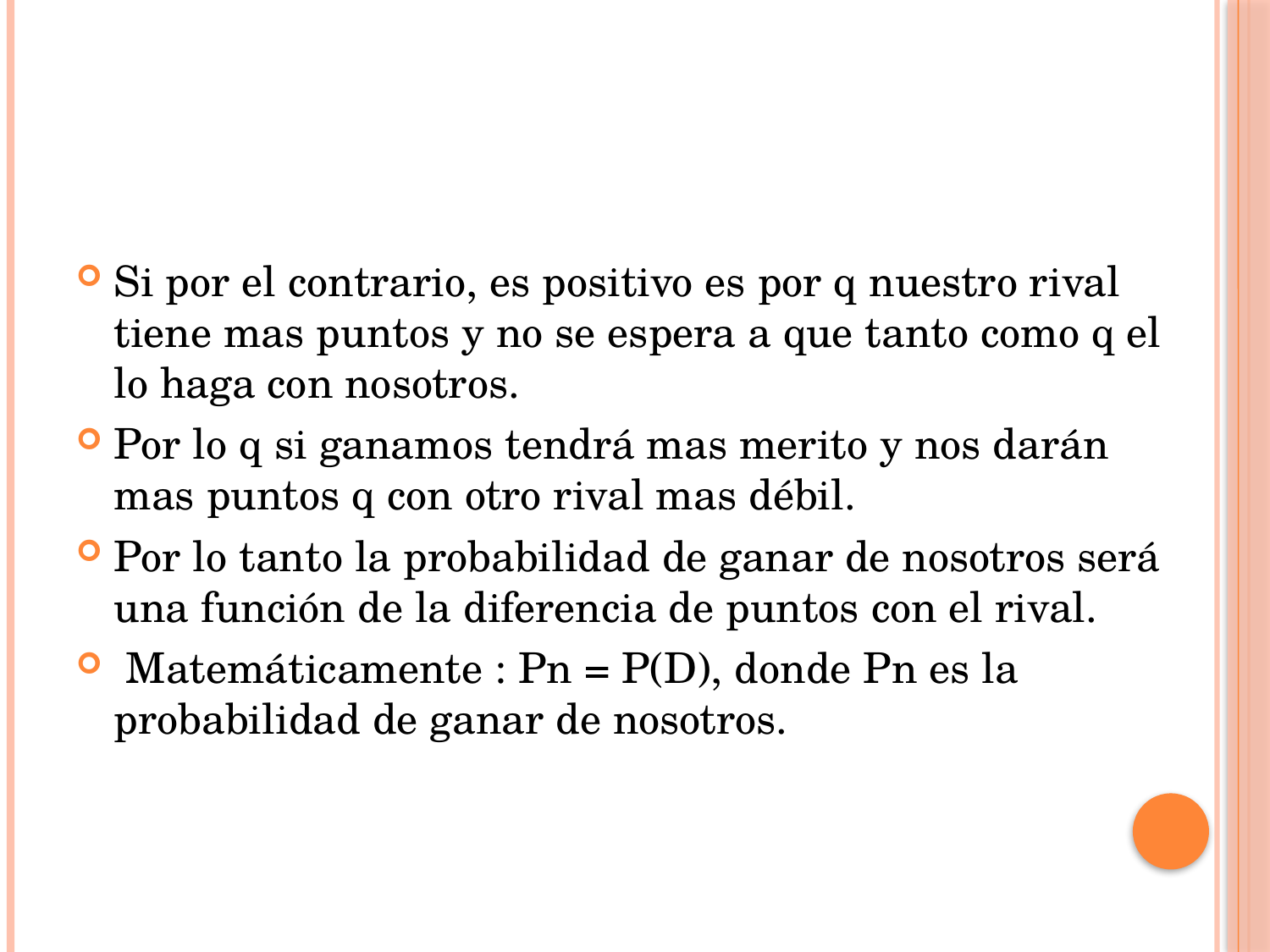

Si por el contrario, es positivo es por q nuestro rival tiene mas puntos y no se espera a que tanto como q el lo haga con nosotros.
Por lo q si ganamos tendrá mas merito y nos darán mas puntos q con otro rival mas débil.
Por lo tanto la probabilidad de ganar de nosotros será una función de la diferencia de puntos con el rival.
 Matemáticamente : Pn = P(D), donde Pn es la probabilidad de ganar de nosotros.